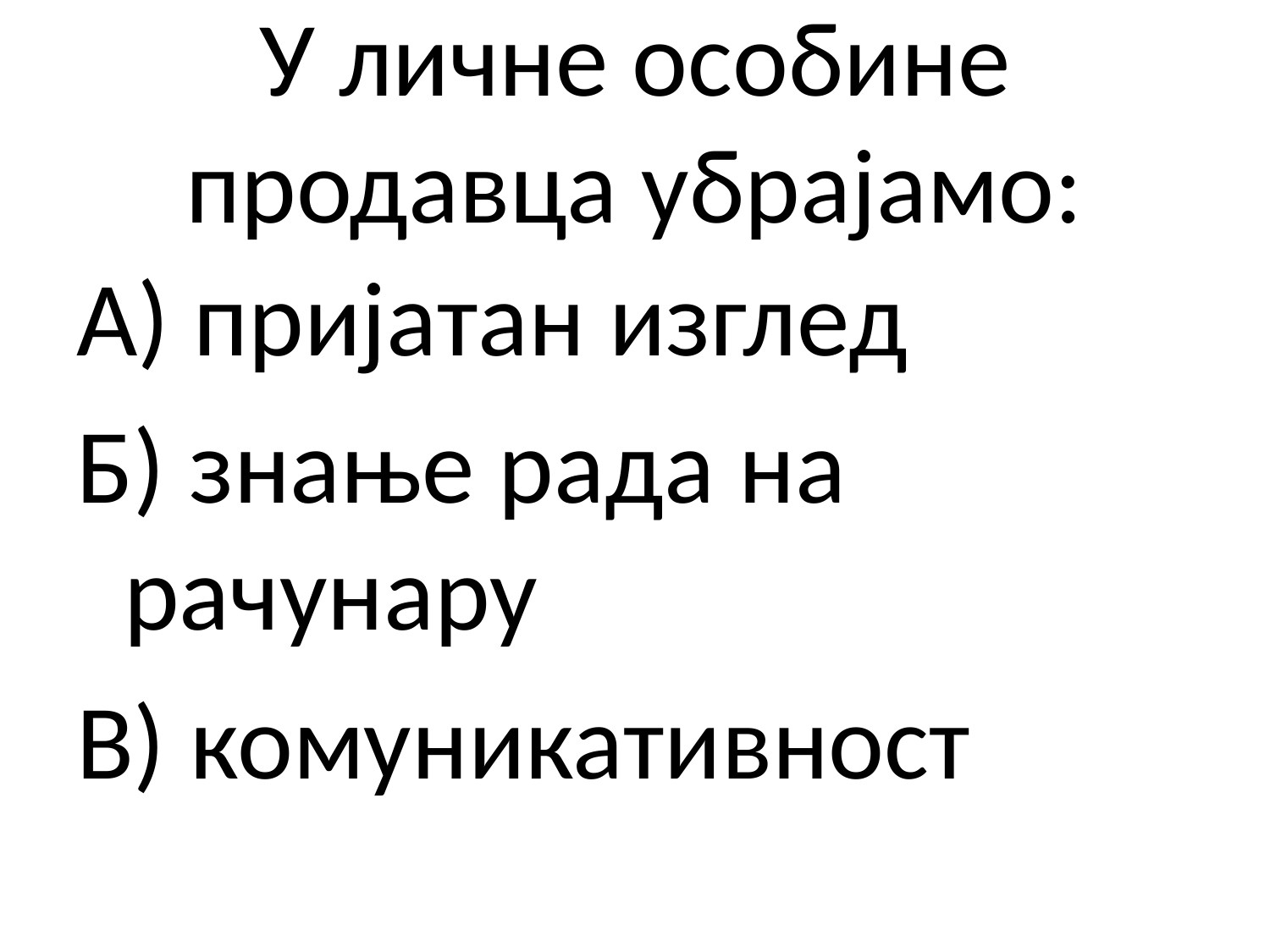

# У личне особине продавца убрајамо:
А) пријатан изглед
Б) знање рада на рачунару
В) комуникативност